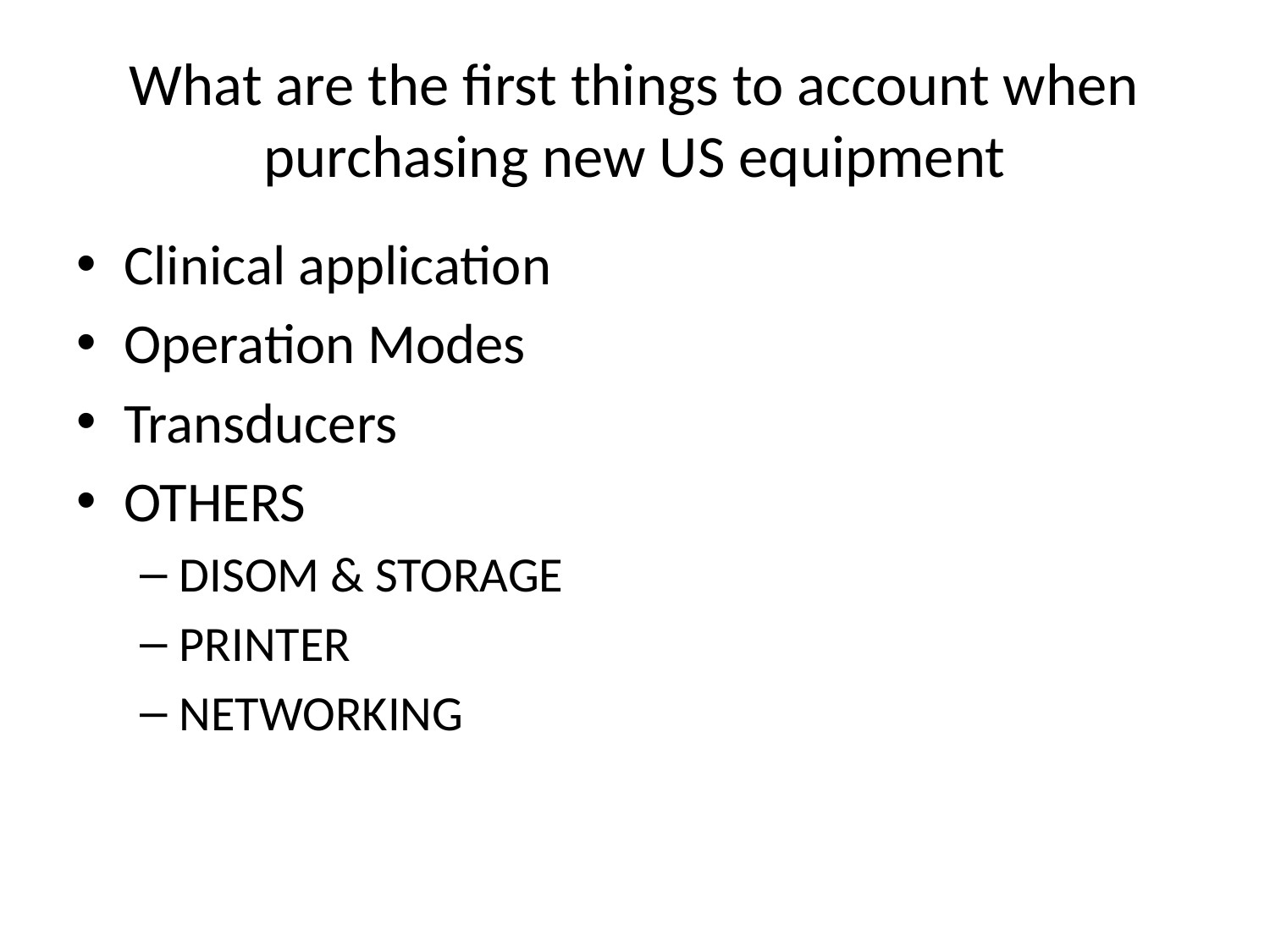

# What are the first things to account when purchasing new US equipment
Clinical application
Operation Modes
Transducers
OTHERS
DISOM & STORAGE
PRINTER
NETWORKING